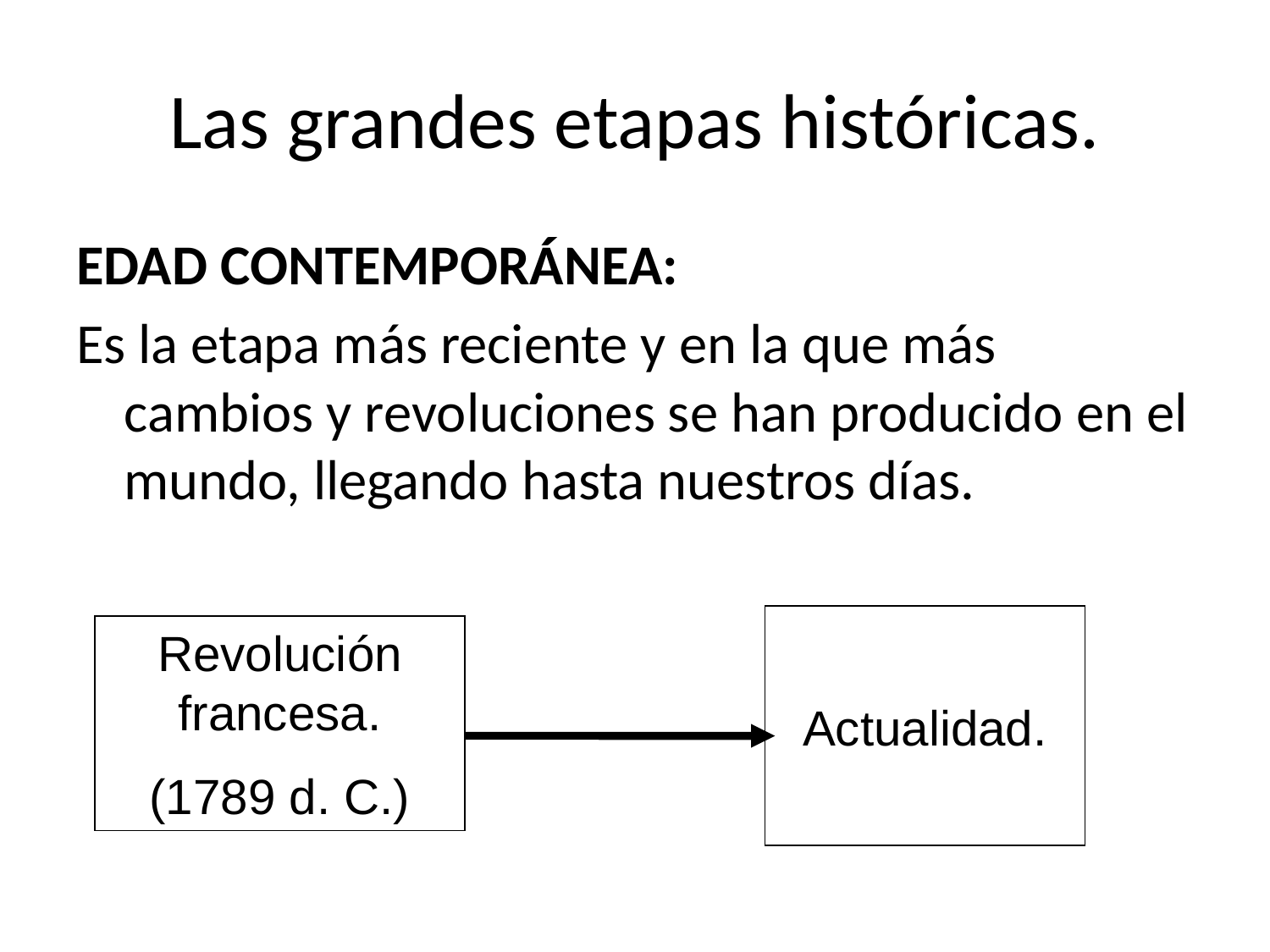

# Las grandes etapas históricas.
EDAD CONTEMPORÁNEA:
Es la etapa más reciente y en la que más cambios y revoluciones se han producido en el mundo, llegando hasta nuestros días.

Actualidad.

Revolución francesa.
(1789 d. C.)